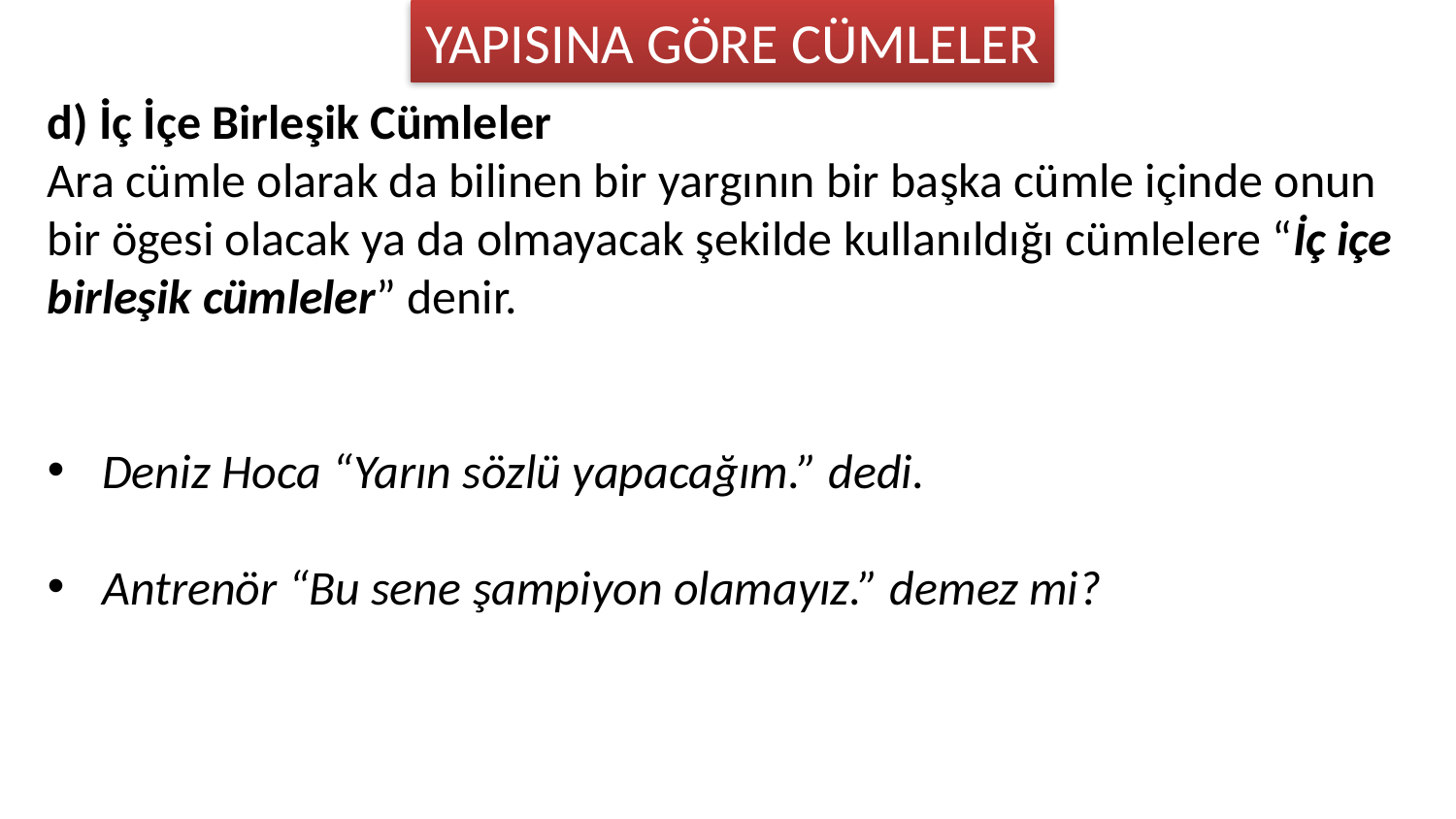

YAPISINA GÖRE CÜMLELER
d) İç İçe Birleşik Cümleler
Ara cümle olarak da bilinen bir yargının bir başka cümle içinde onun bir ögesi olacak ya da olmayacak şekilde kullanıldığı cümlelere “İç içe birleşik cümleler” denir.

Deniz Hoca “Yarın sözlü yapacağım.” dedi.

Antrenör “Bu sene şampiyon olamayız.” demez mi?